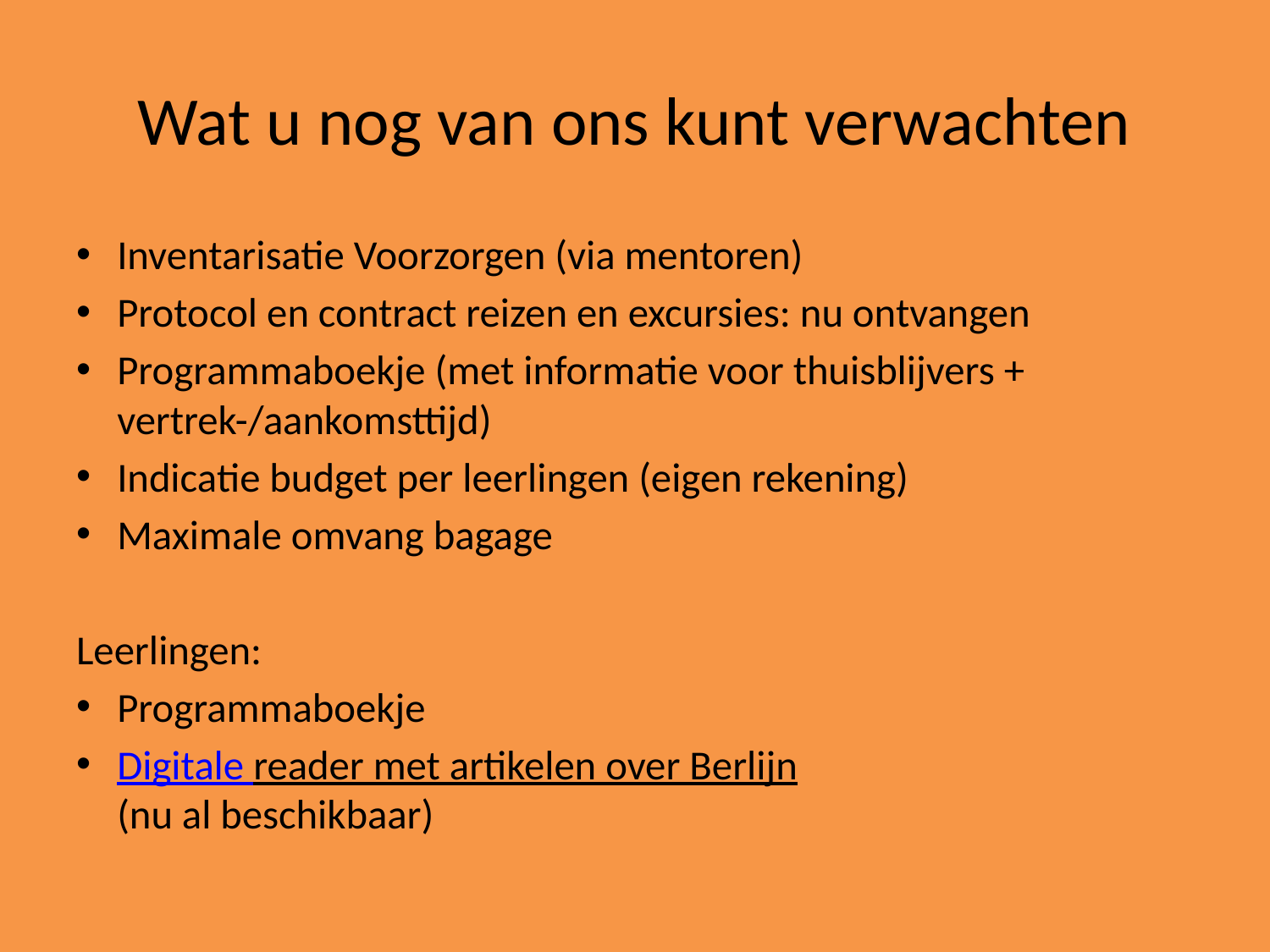

# Wat u nog van ons kunt verwachten
Inventarisatie Voorzorgen (via mentoren)
Protocol en contract reizen en excursies: nu ontvangen
Programmaboekje (met informatie voor thuisblijvers + vertrek-/aankomsttijd)
Indicatie budget per leerlingen (eigen rekening)
Maximale omvang bagage

Leerlingen:
Programmaboekje
Digitale reader met artikelen over Berlijn
(nu al beschikbaar)